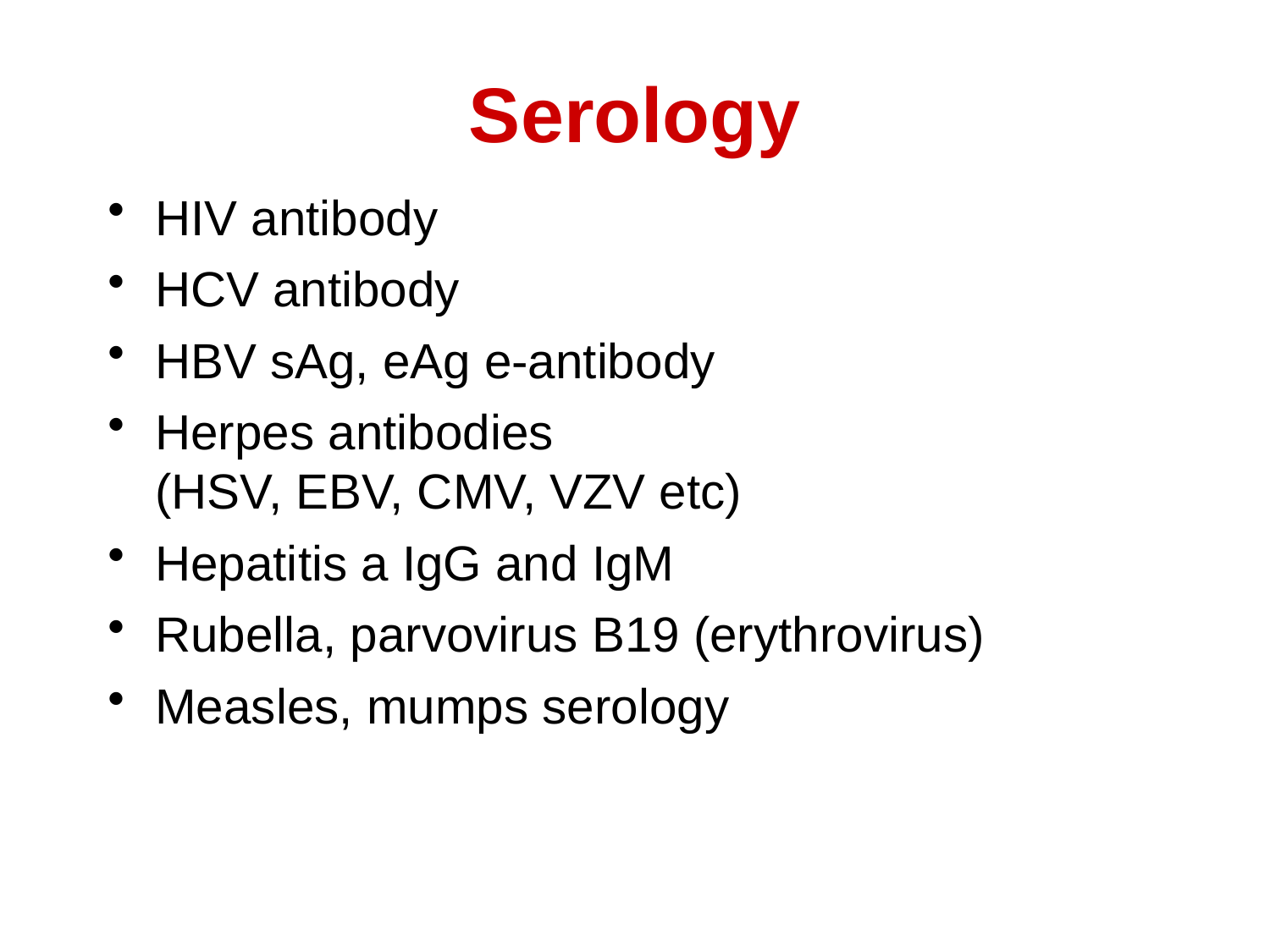

Serology
HIV antibody
HCV antibody
HBV sAg, eAg e-antibody
Herpes antibodies
(HSV, EBV, CMV, VZV etc)
Hepatitis a IgG and IgM
Rubella, parvovirus B19 (erythrovirus)
Measles, mumps serology